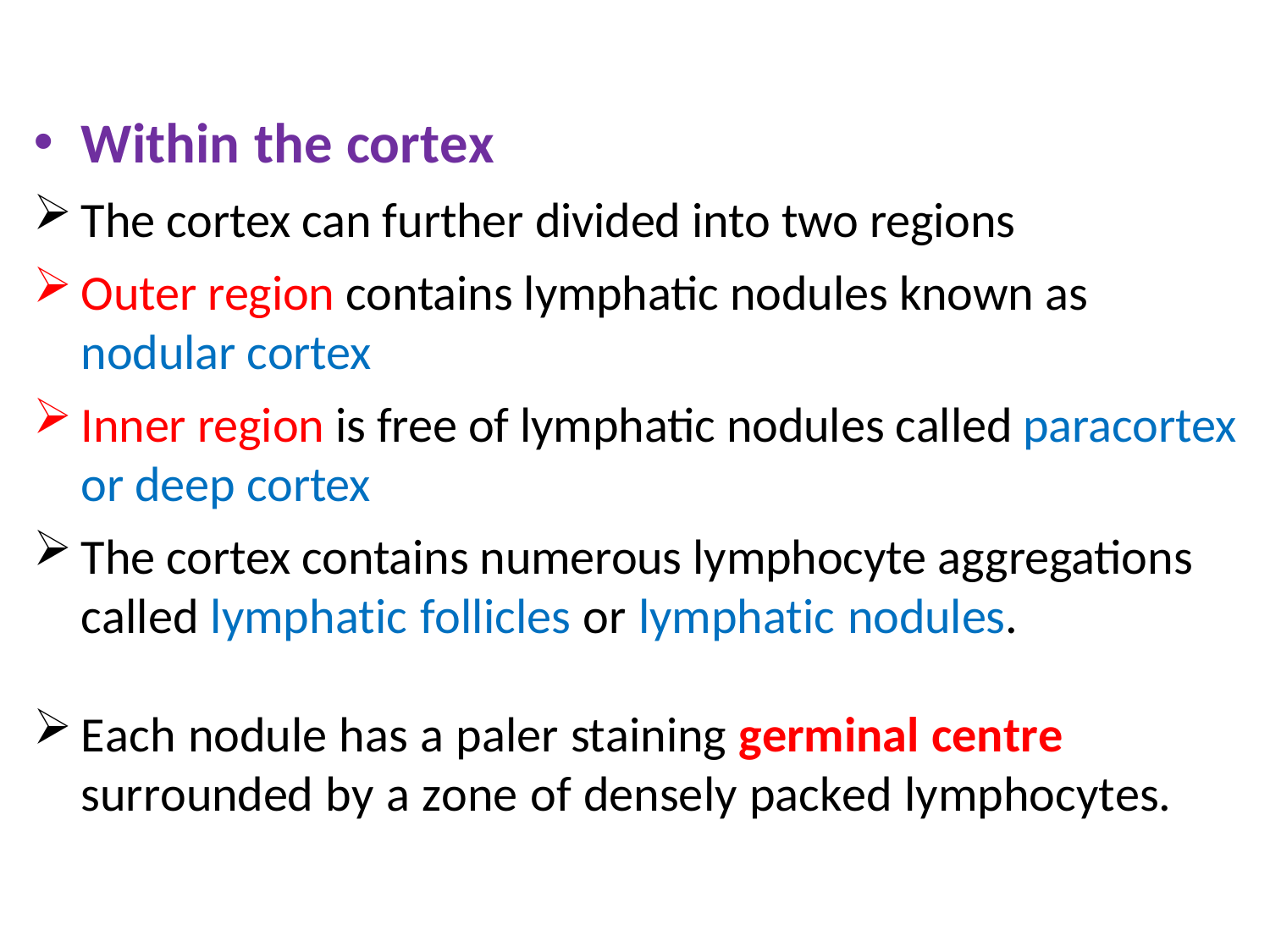

Within the cortex
The cortex can further divided into two regions
Outer region contains lymphatic nodules known as nodular cortex
Inner region is free of lymphatic nodules called paracortex or deep cortex
The cortex contains numerous lymphocyte aggregations  called lymphatic follicles or lymphatic nodules.

Each nodule has a paler staining germinal centre surrounded by a zone of densely packed lymphocytes.